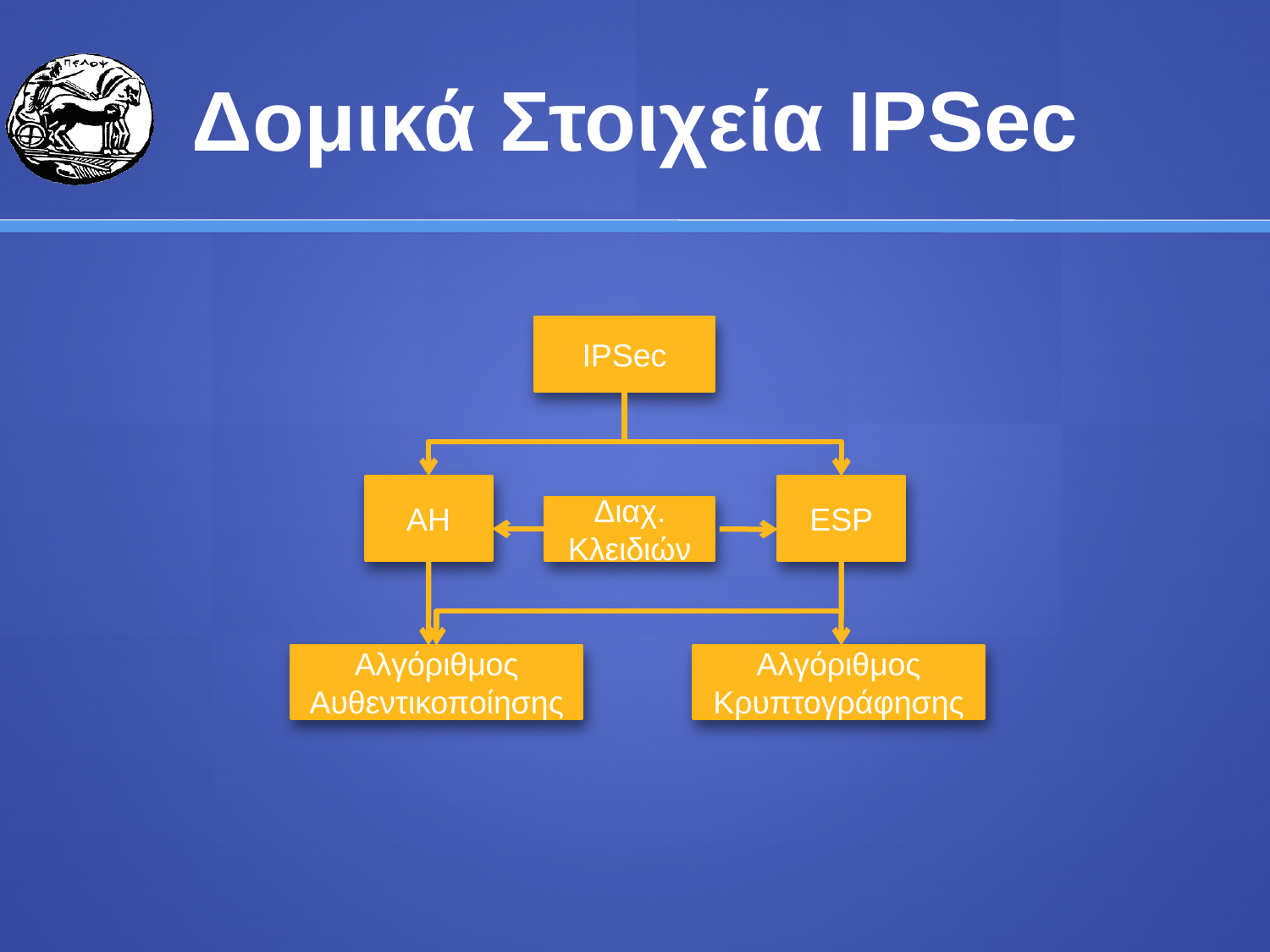

# Δομικά Στοιχεία IPSec
IPSec
AH
ESP
Διαχ.
Κλειδιών
Αλγόριθμος Αυθεντικοποίησης
Αλγόριθμος Κρυπτογράφησης